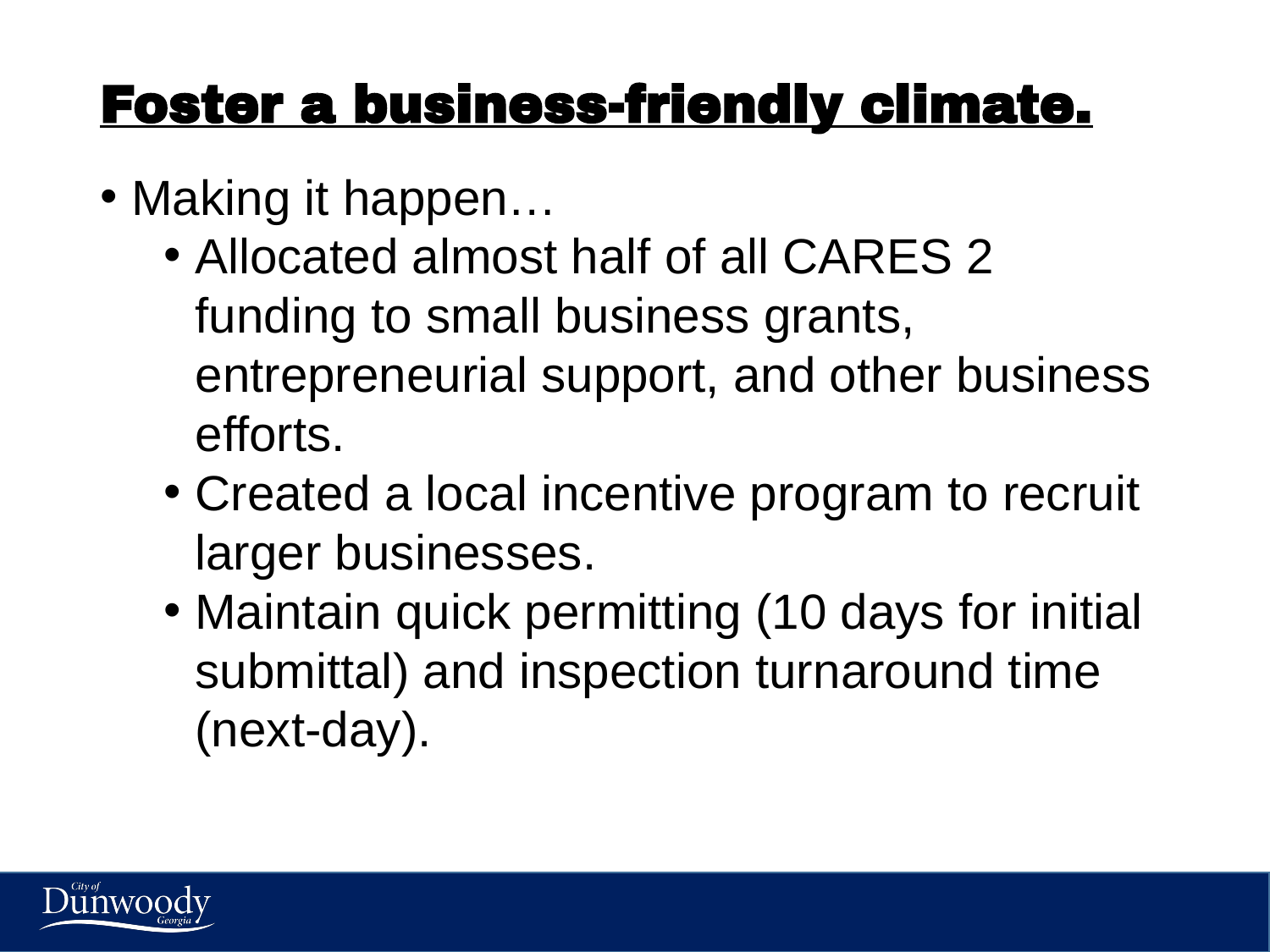

# Foster a business-friendly climate.
Making it happen…
Allocated almost half of all CARES 2 funding to small business grants, entrepreneurial support, and other business efforts.
Created a local incentive program to recruit larger businesses.
Maintain quick permitting (10 days for initial submittal) and inspection turnaround time (next-day).

9